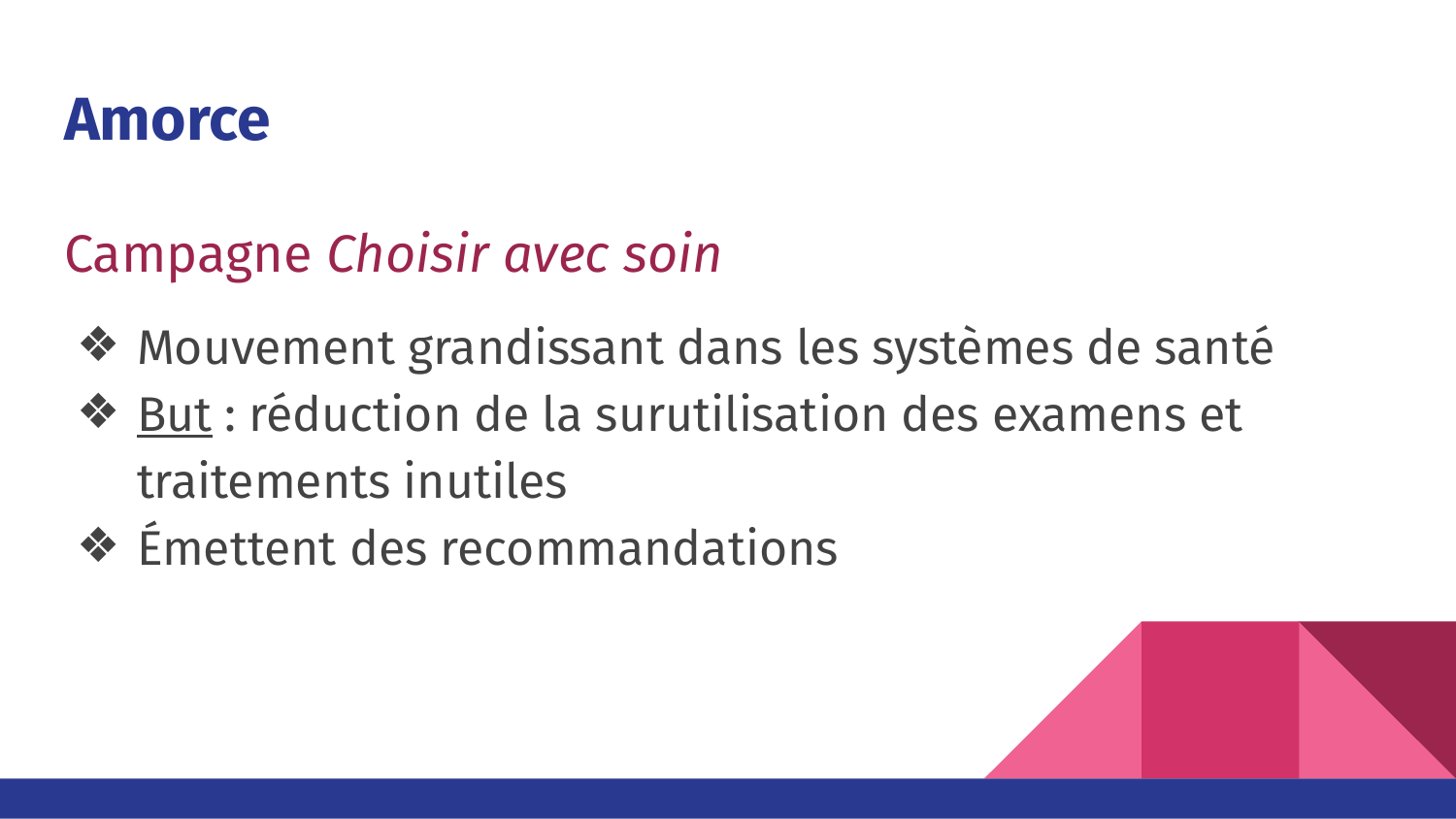

# Amorce
Campagne Choisir avec soin
Mouvement grandissant dans les systèmes de santé
But : réduction de la surutilisation des examens et traitements inutiles
Émettent des recommandations